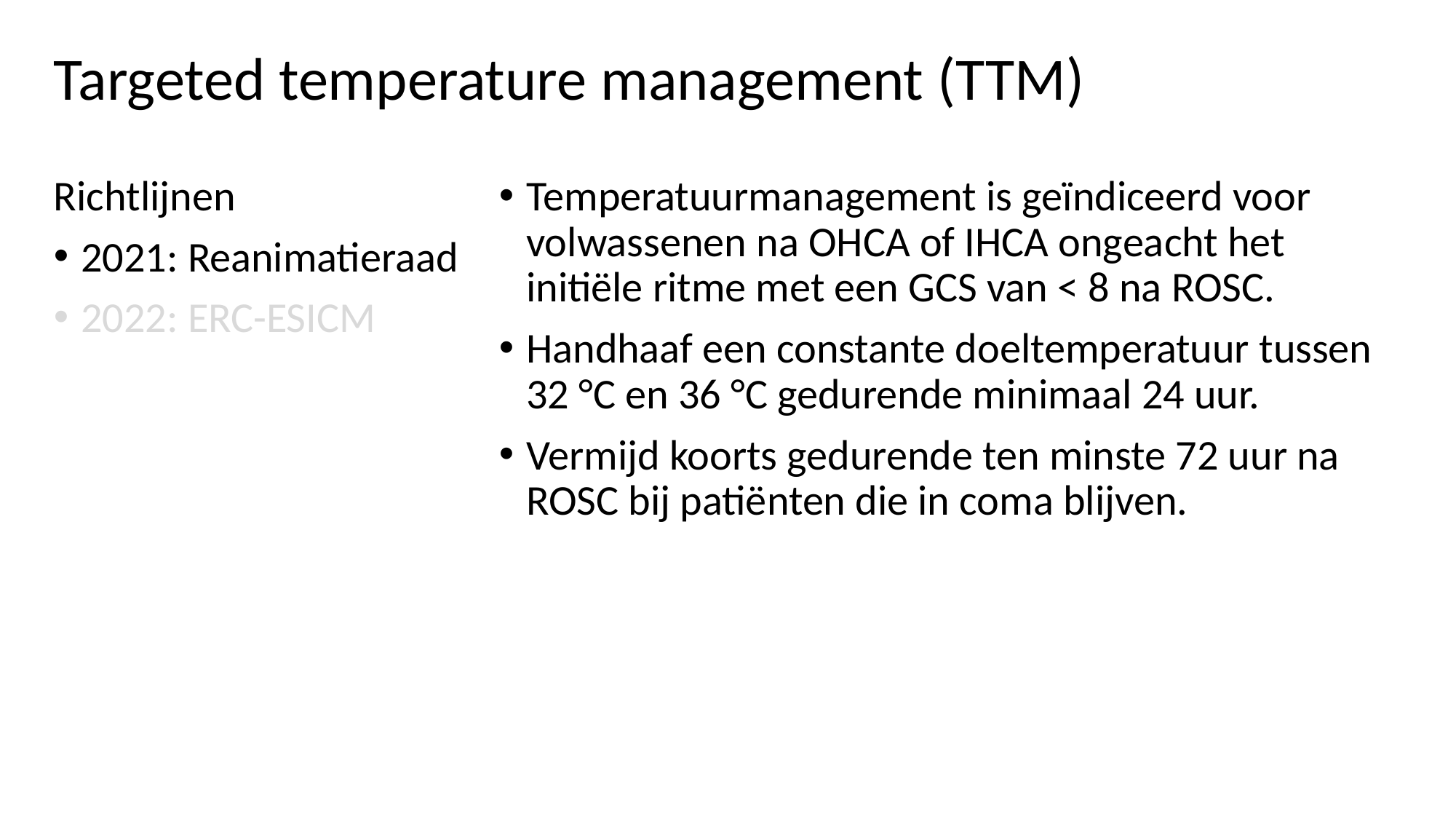

# Targeted temperature management (TTM)
Richtlijnen
2021: Reanimatieraad
2022: ERC-ESICM
Temperatuurmanagement is geïndiceerd voor volwassenen na OHCA of IHCA ongeacht het initiële ritme met een GCS van < 8 na ROSC.
Handhaaf een constante doeltemperatuur tussen 32 °C en 36 °C gedurende minimaal 24 uur.
Vermijd koorts gedurende ten minste 72 uur na ROSC bij patiënten die in coma blijven.